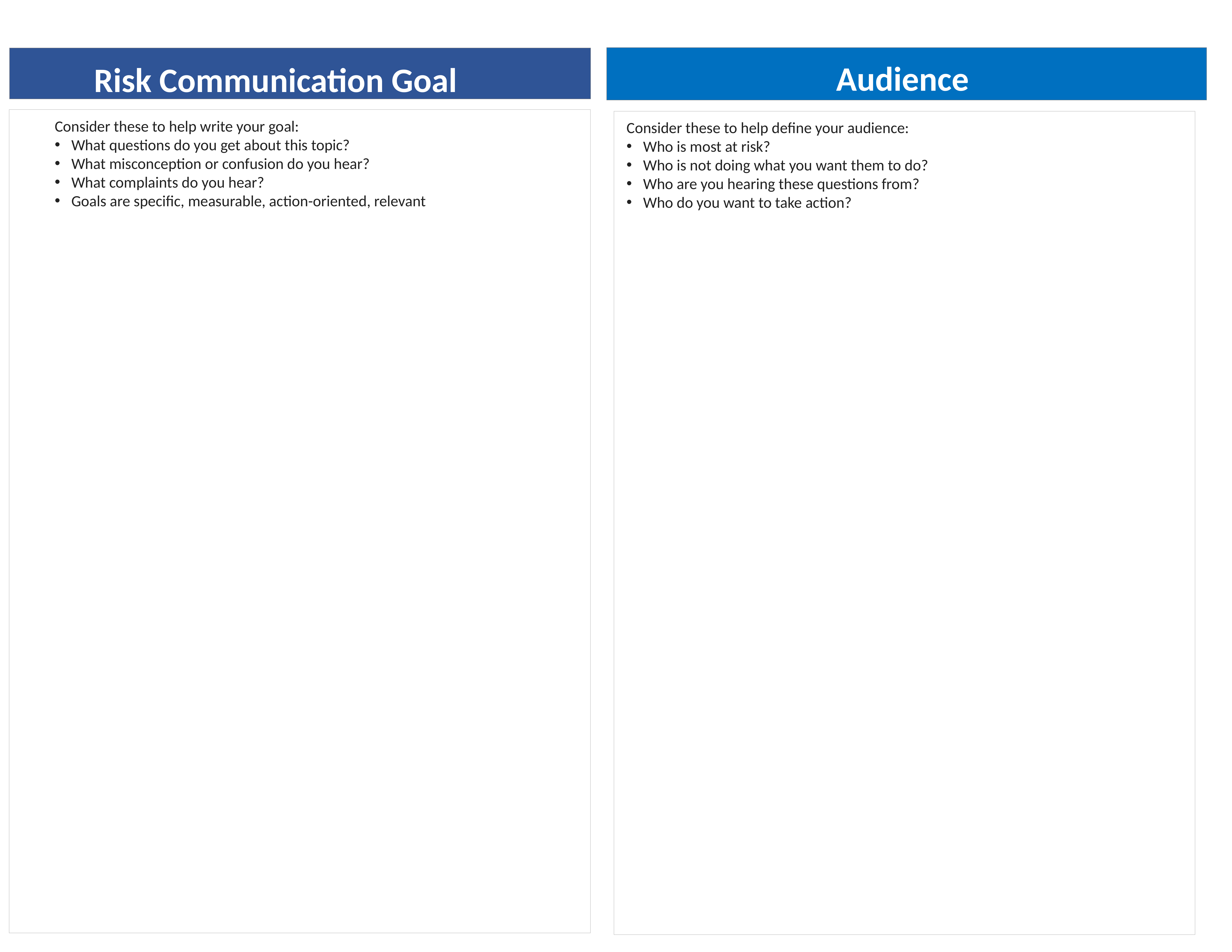

Audience
Risk Communication Goal

Consider these to help write your goal:
What questions do you get about this topic?
What misconception or confusion do you hear?
What complaints do you hear?
Goals are specific, measurable, action-oriented, relevant

Consider these to help define your audience:
Who is most at risk?
Who is not doing what you want them to do?
Who are you hearing these questions from?
Who do you want to take action?